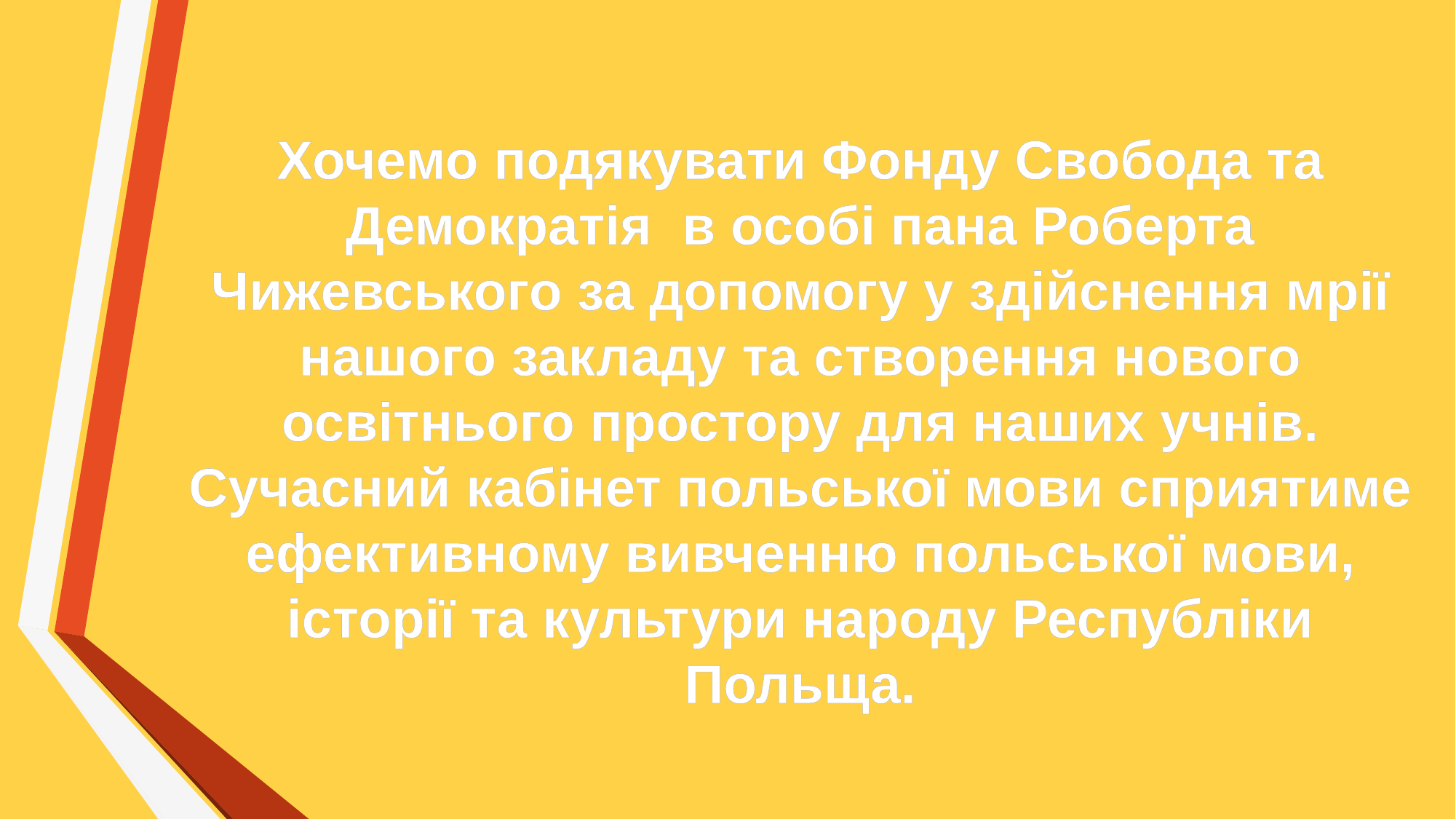

# Хочемо подякувати Фонду Свобода та Демократія  в особі пана Роберта Чижевського за допомогу у здійснення мрії нашого закладу та створення нового освітнього простору для наших учнів. Сучасний кабінет польської мови сприятиме ефективному вивченню польської мови, історії та культури народу Республіки Польща.